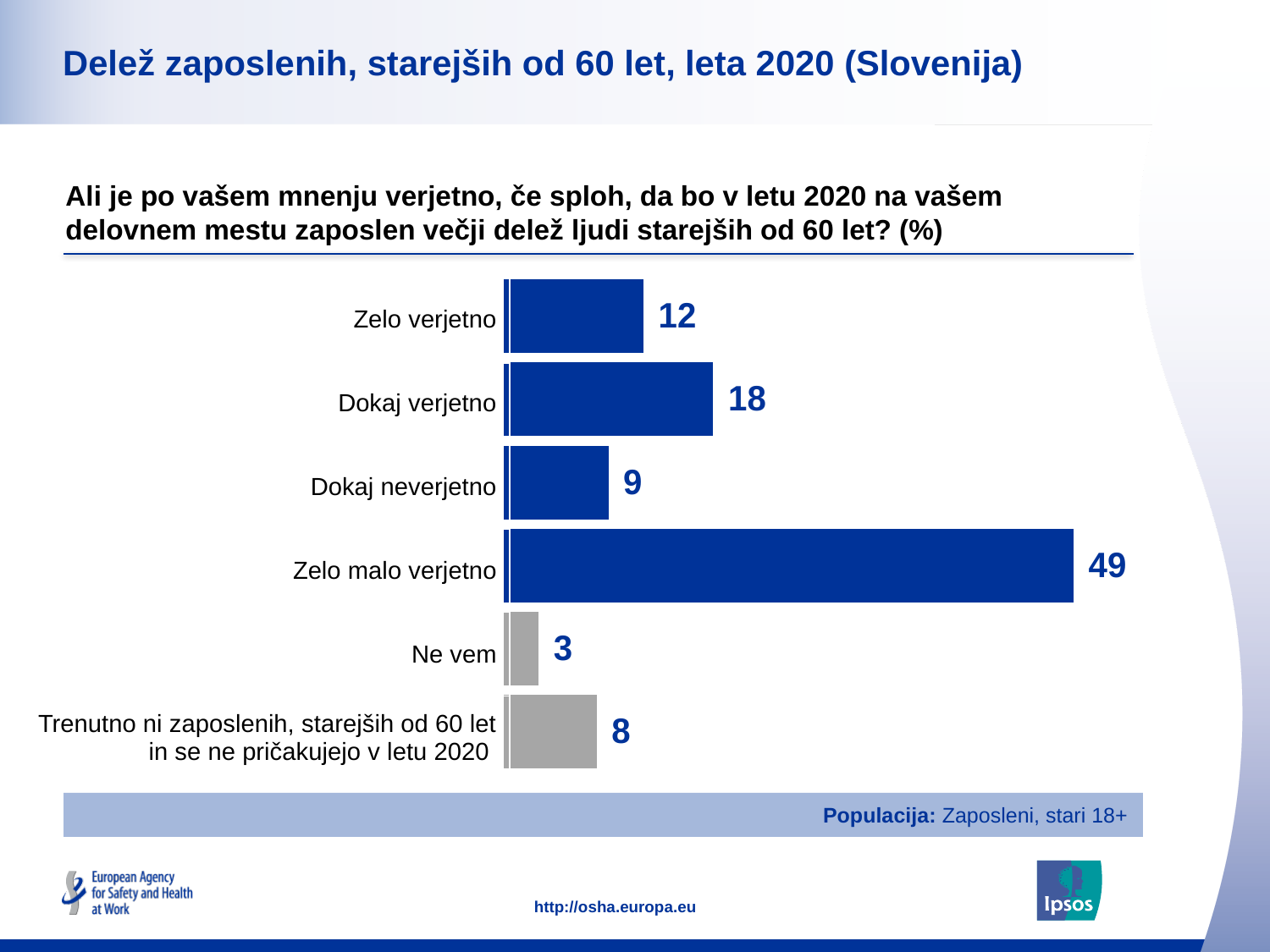

### Chart: Ipsos Ribbon Rules

| Category |  |
|---|---|
# Delež zaposlenih, starejših od 60 let, leta 2020 (Slovenija)

### Chart

| Category | Percent |
|---|---|
| Trenutno ni zaposlenih, starejših od 60 let in se ne pričakujejo v letu 2020  | 8.0 |
| Ne vem | 3.0 |
| Zelo malo verjetno | 49.0 |
| Dokaj neverjetno | 9.0 |
| Dokaj verjetno | 18.0 |
| Zelo verjetno | 12.0 |
Ali je po vašem mnenju verjetno, če sploh, da bo v letu 2020 na vašem delovnem mestu zaposlen večji delež ljudi starejših od 60 let? (%)
| Zelo verjetno |
| --- |
| Dokaj verjetno |
| Dokaj neverjetno |
| Zelo malo verjetno |
| Ne vem |
| Trenutno ni zaposlenih, starejših od 60 let in se ne pričakujejo v letu 2020 |
Populacija: Zaposleni, stari 18+